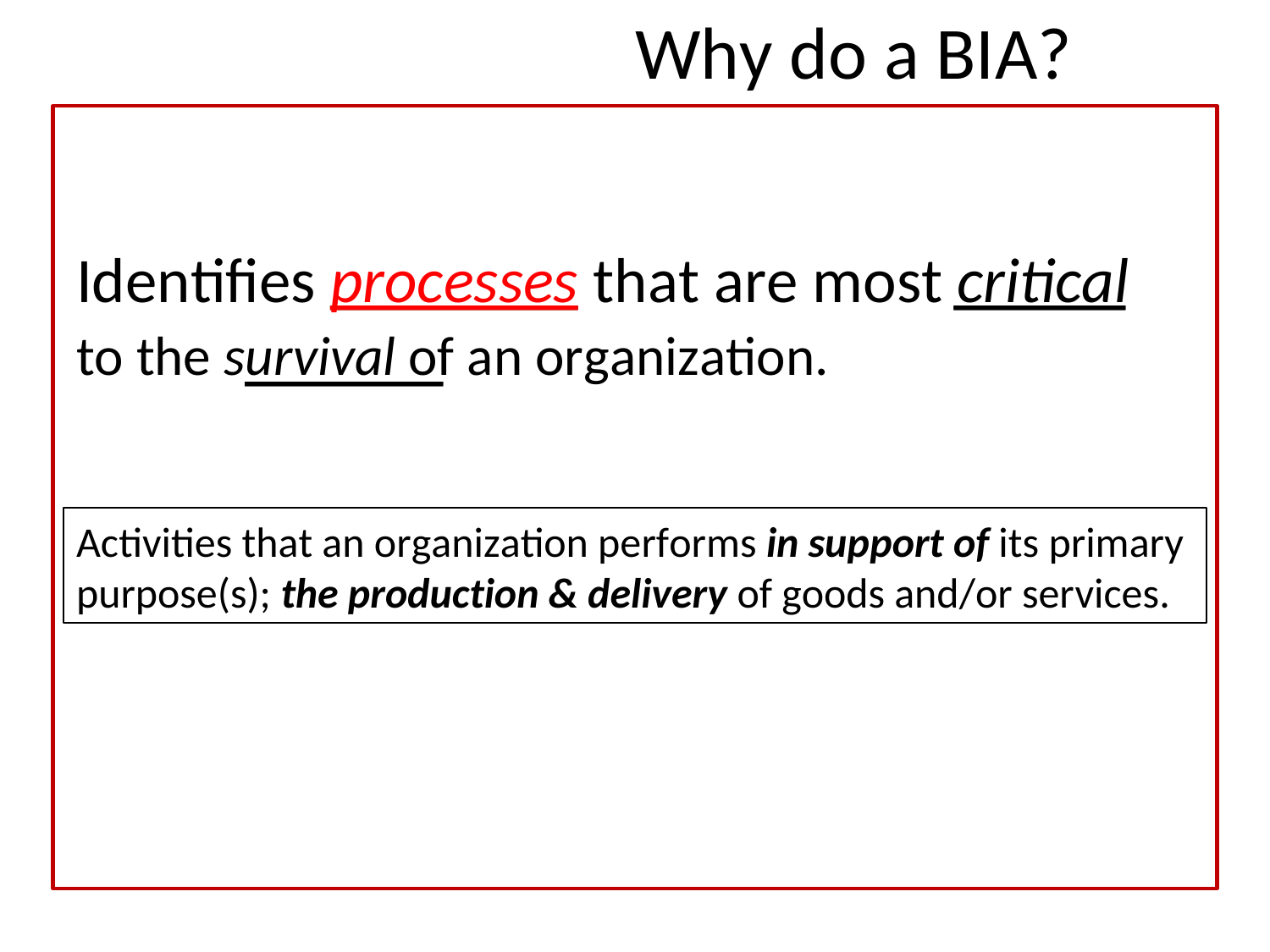

Why do a BIA?

Identifies processes that are most critical
to the survival of an organization.
Activities that an organization performs in support of its primary purpose(s); the production & delivery of goods and/or services.